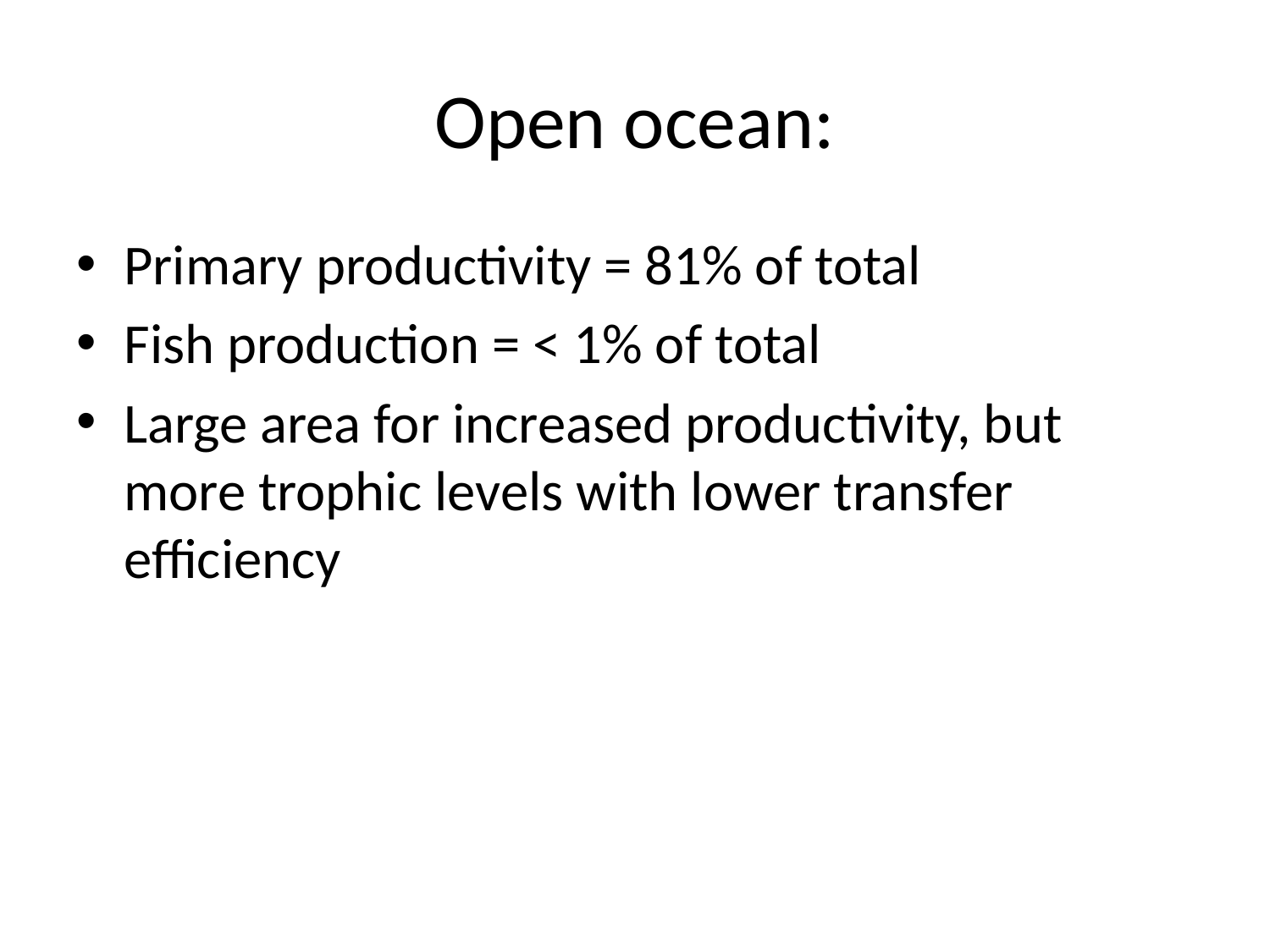

# Open ocean:
Primary productivity = 81% of total
Fish production = < 1% of total
Large area for increased productivity, but more trophic levels with lower transfer efficiency